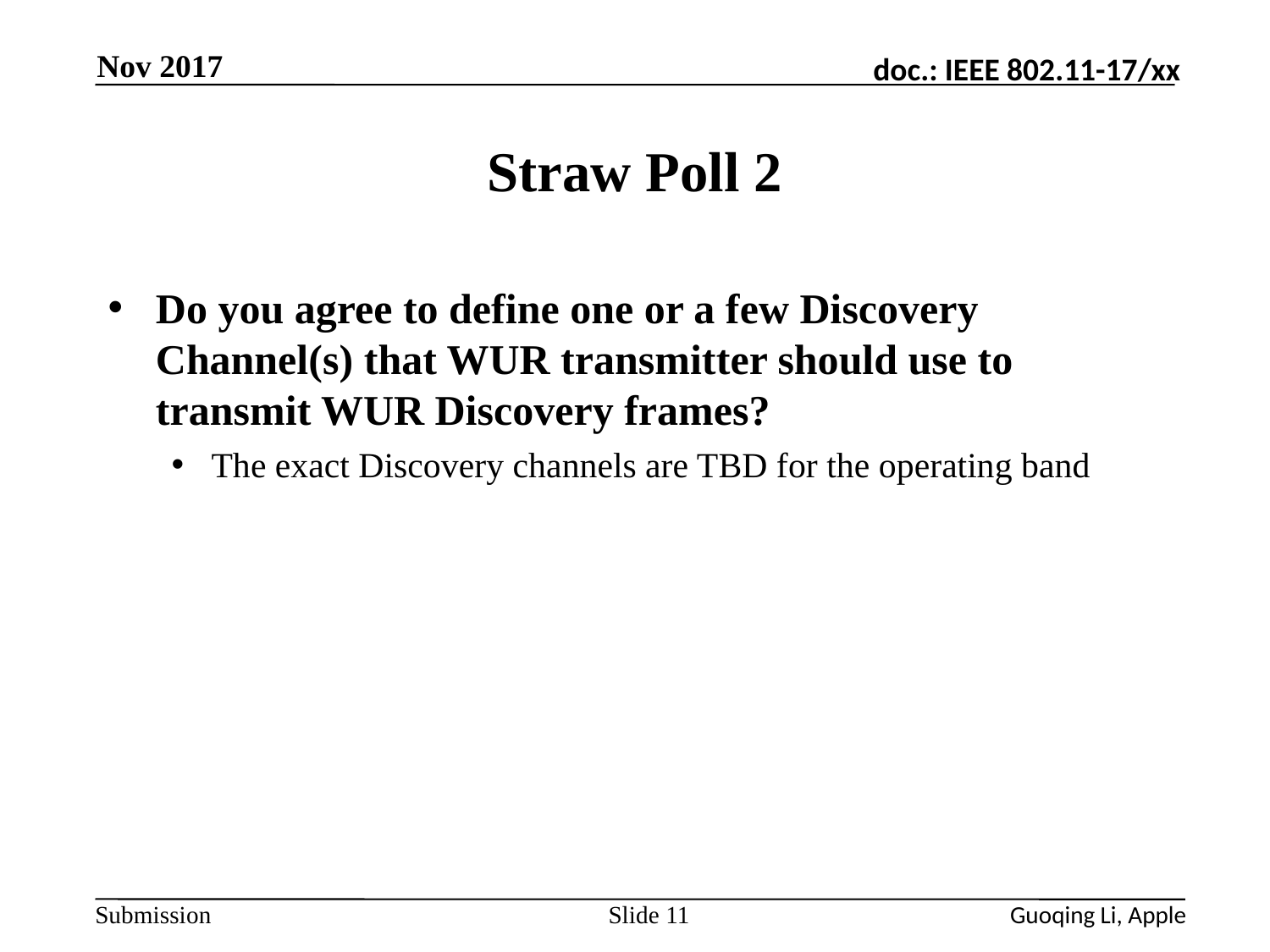

Nov 2017
# Straw Poll 2
Do you agree to define one or a few Discovery Channel(s) that WUR transmitter should use to transmit WUR Discovery frames?
The exact Discovery channels are TBD for the operating band

Slide 11
Guoqing Li, Apple